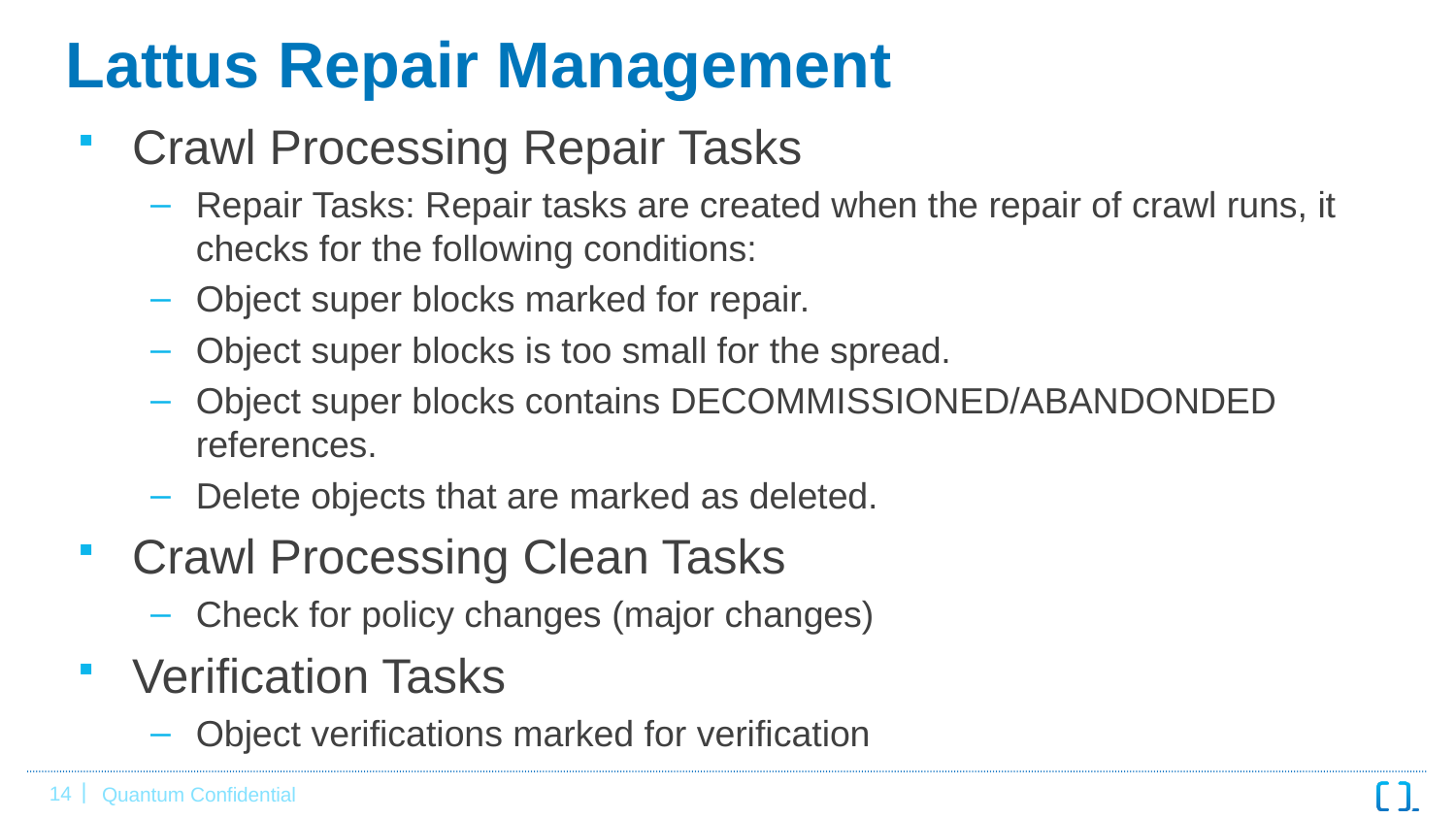

# Lattus Repair Management
Crawl Processing Repair Tasks
Repair Tasks: Repair tasks are created when the repair of crawl runs, it checks for the following conditions:
Object super blocks marked for repair.
Object super blocks is too small for the spread.
Object super blocks contains DECOMMISSIONED/ABANDONDED references.
Delete objects that are marked as deleted.
Crawl Processing Clean Tasks
Check for policy changes (major changes)
Verification Tasks
Object verifications marked for verification